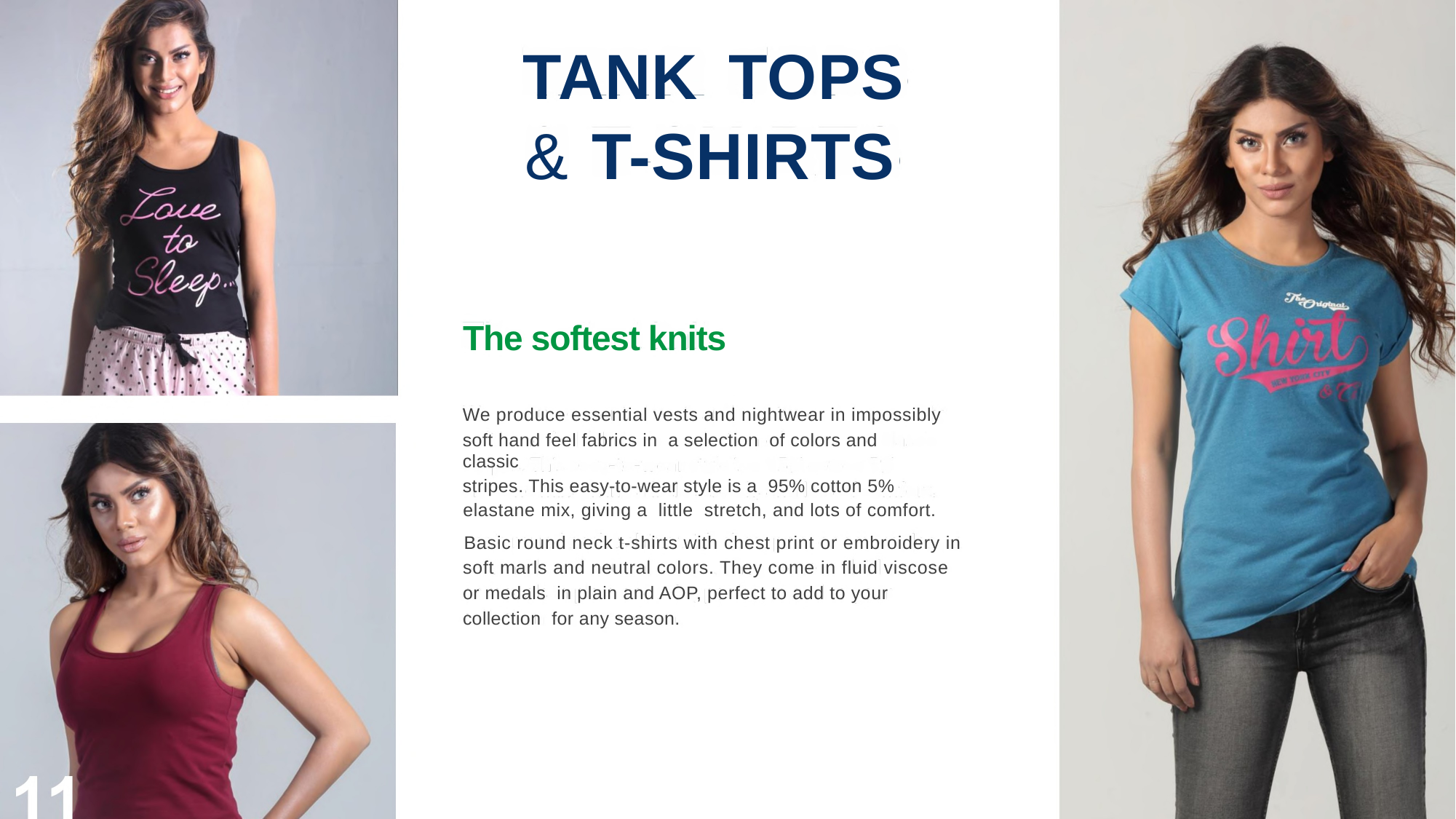

TANK
TOPS
&
T-SHIRTS
The softest knits
We produce essential vests and nightwear in impossibly
soft hand feel fabrics in  a selection  of colors and classic
stripes. This easy-to-wear style is a  95% cotton 5%
elastane mix, giving a  little  stretch, and lots of comfort.
Basic round neck t-shirts with chest print or embroidery in
soft marls and neutral colors. They come in fluid viscose
or medals  in plain and AOP, perfect to add to your
collection  for any season.